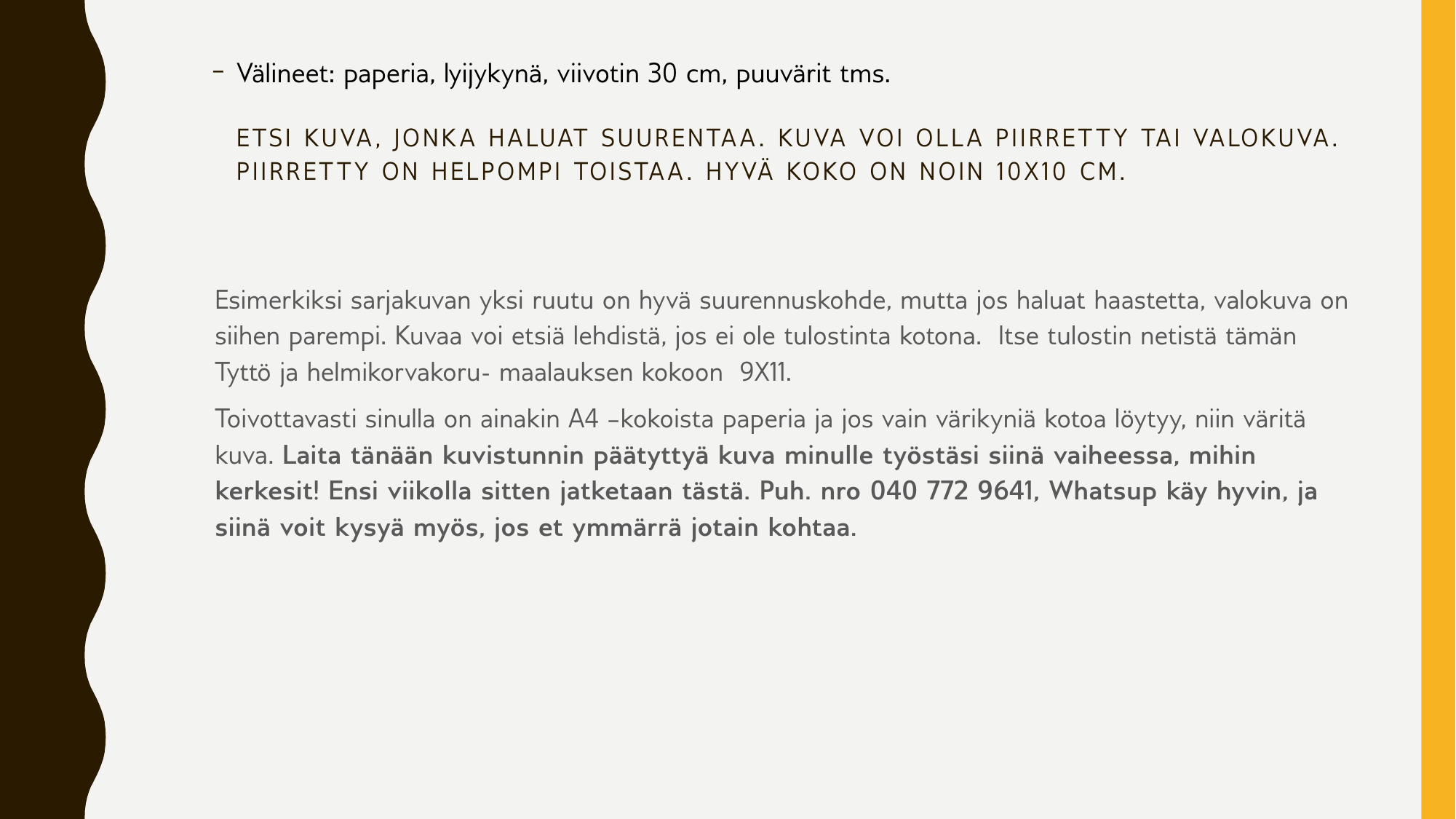

# Välineet: paperia, lyijykynä, viivotin 30 cm, puuvärit tms. Etsi kuva, jonka haluat suurentaa. Kuva voi olla piirretty tai valokuva. Piirretty on helpompi toistaa. Hyvä koko on noin 10x10 cm.
Esimerkiksi sarjakuvan yksi ruutu on hyvä suurennuskohde, mutta jos haluat haastetta, valokuva on siihen parempi. Kuvaa voi etsiä lehdistä, jos ei ole tulostinta kotona.  Itse tulostin netistä tämän Tyttö ja helmikorvakoru- maalauksen kokoon  9X11.
Toivottavasti sinulla on ainakin A4 –kokoista paperia ja jos vain värikyniä kotoa löytyy, niin väritä kuva. Laita tänään kuvistunnin päätyttyä kuva minulle työstäsi siinä vaiheessa, mihin kerkesit! Ensi viikolla sitten jatketaan tästä. Puh. nro 040 772 9641, Whatsup käy hyvin, ja siinä voit kysyä myös, jos et ymmärrä jotain kohtaa.